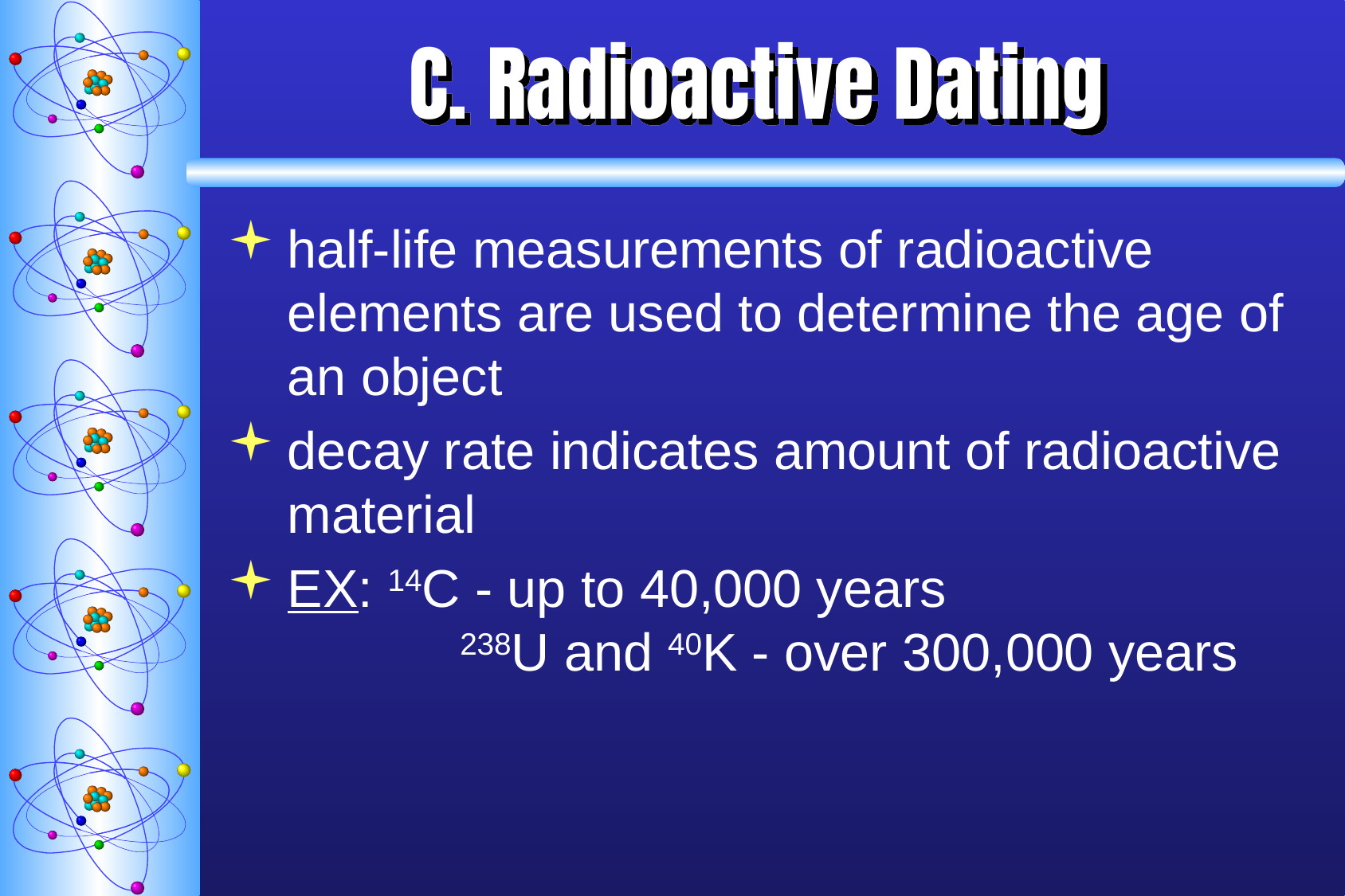

# C. Radioactive Dating
half-life measurements of radioactive elements are used to determine the age of an object
decay rate indicates amount of radioactive material
EX: 14C - up to 40,000 years
	238U and 40K - over 300,000 years